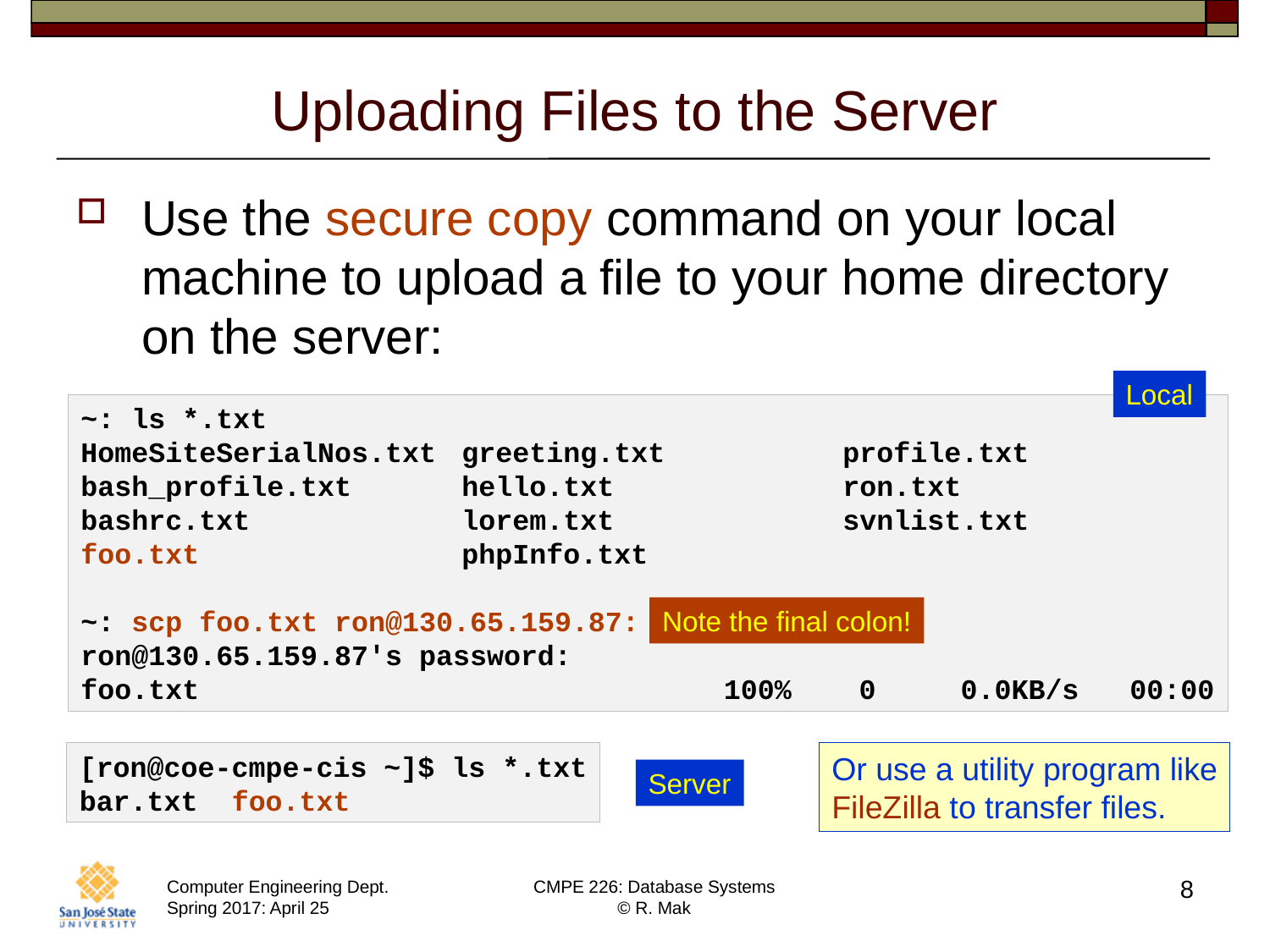

# Uploading Files to the Server
Use the secure copy command on your local machine to upload a file to your home directory on the server:
Local
~: ls *.txt
HomeSiteSerialNos.txt	greeting.txt		profile.txt
bash_profile.txt	hello.txt		ron.txt
bashrc.txt		lorem.txt		svnlist.txt
foo.txt			phpInfo.txt

~: scp foo.txt ron@130.65.159.87:
ron@130.65.159.87's password:
foo.txt                               100%    0     0.0KB/s   00:00
Note the final colon!
[ron@coe-cmpe-cis ~]$ ls *.txt
bar.txt  foo.txt
Or use a utility program like
FileZilla to transfer files.
Server
8